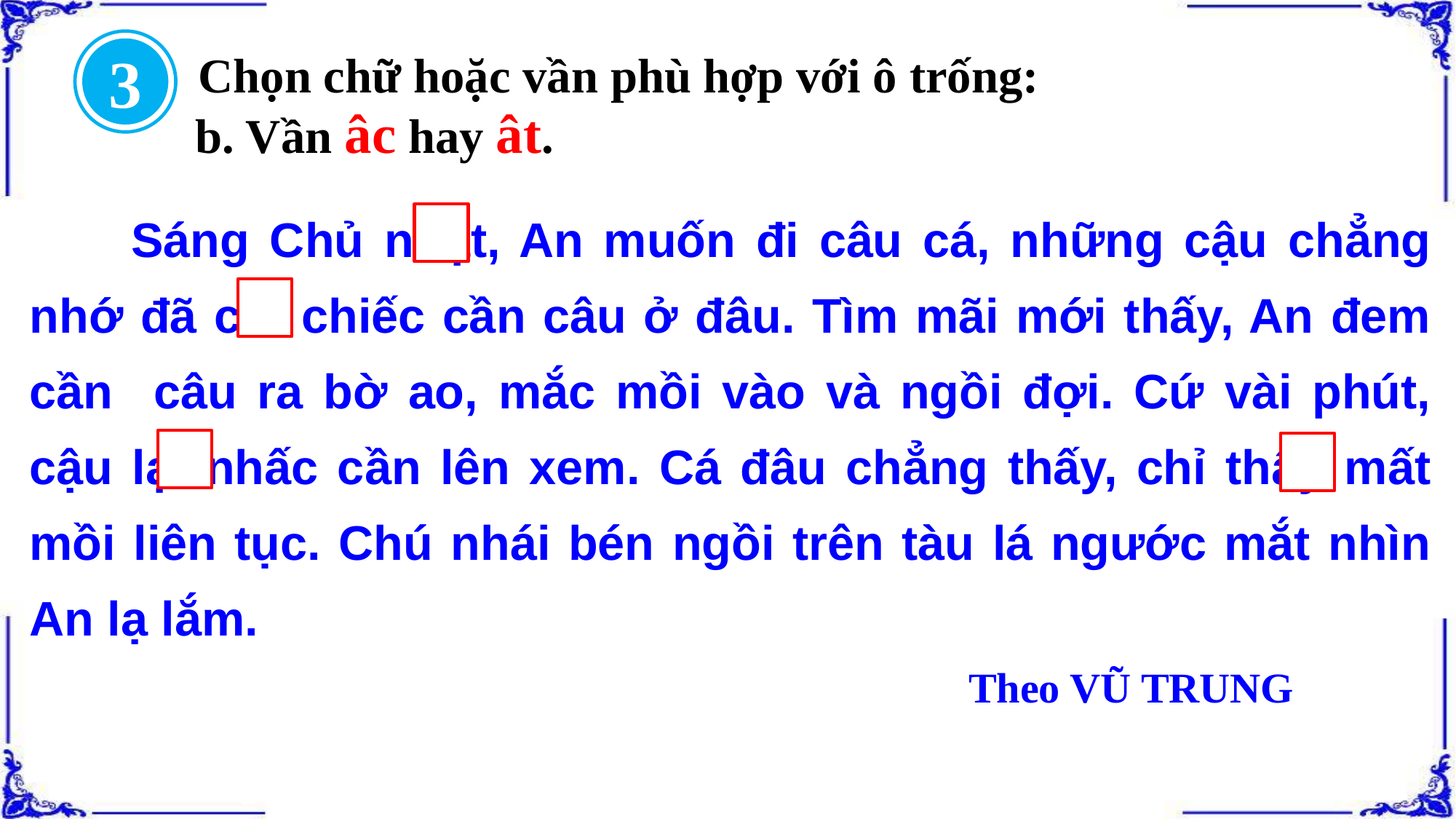

3
Chọn chữ hoặc vần phù hợp với ô trống:
b. Vần âc hay ât.
     Sáng Chủ nhật, An muốn đi câu cá, những cậu chẳng nhớ đã cất chiếc cần câu ở đâu. Tìm mãi mới thấy, An đem cần  câu ra bờ ao, mắc mồi vào và ngồi đợi. Cứ vài phút, cậu lại nhấc cần lên xem. Cá đâu chẳng thấy, chỉ thấy mất mồi liên tục. Chú nhái bén ngồi trên tàu lá ngước mắt nhìn An lạ lắm.
                                                                                         Theo VŨ TRUNG